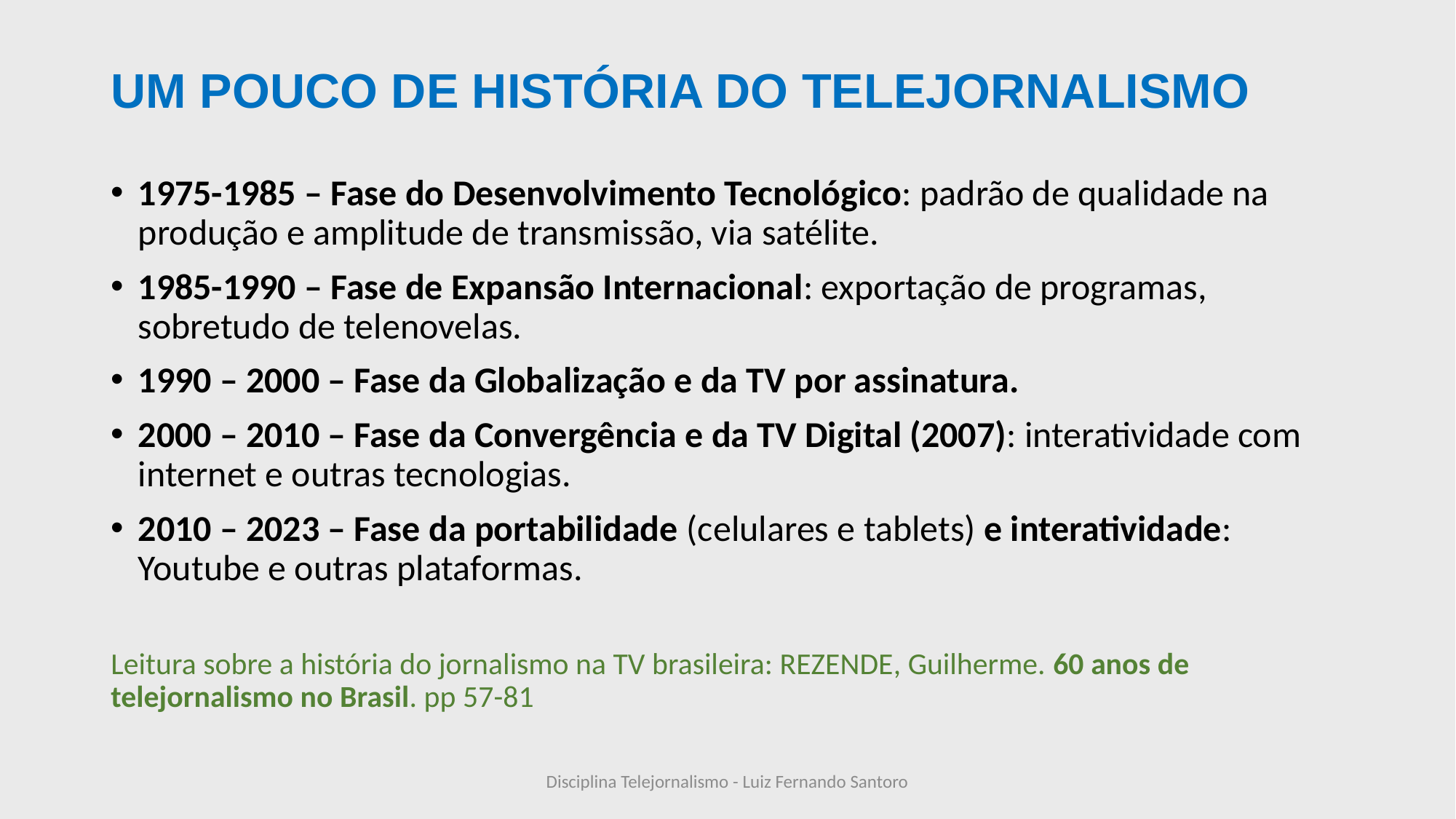

# UM POUCO DE HISTÓRIA DO TELEJORNALISMO
1975-1985 – Fase do Desenvolvimento Tecnológico: padrão de qualidade na produção e amplitude de transmissão, via satélite.
1985-1990 – Fase de Expansão Internacional: exportação de programas, sobretudo de telenovelas.
1990 – 2000 – Fase da Globalização e da TV por assinatura.
2000 – 2010 – Fase da Convergência e da TV Digital (2007): interatividade com internet e outras tecnologias.
2010 – 2023 – Fase da portabilidade (celulares e tablets) e interatividade: Youtube e outras plataformas.

Leitura sobre a história do jornalismo na TV brasileira: REZENDE, Guilherme. 60 anos de telejornalismo no Brasil. pp 57-81

Disciplina Telejornalismo - Luiz Fernando Santoro
28